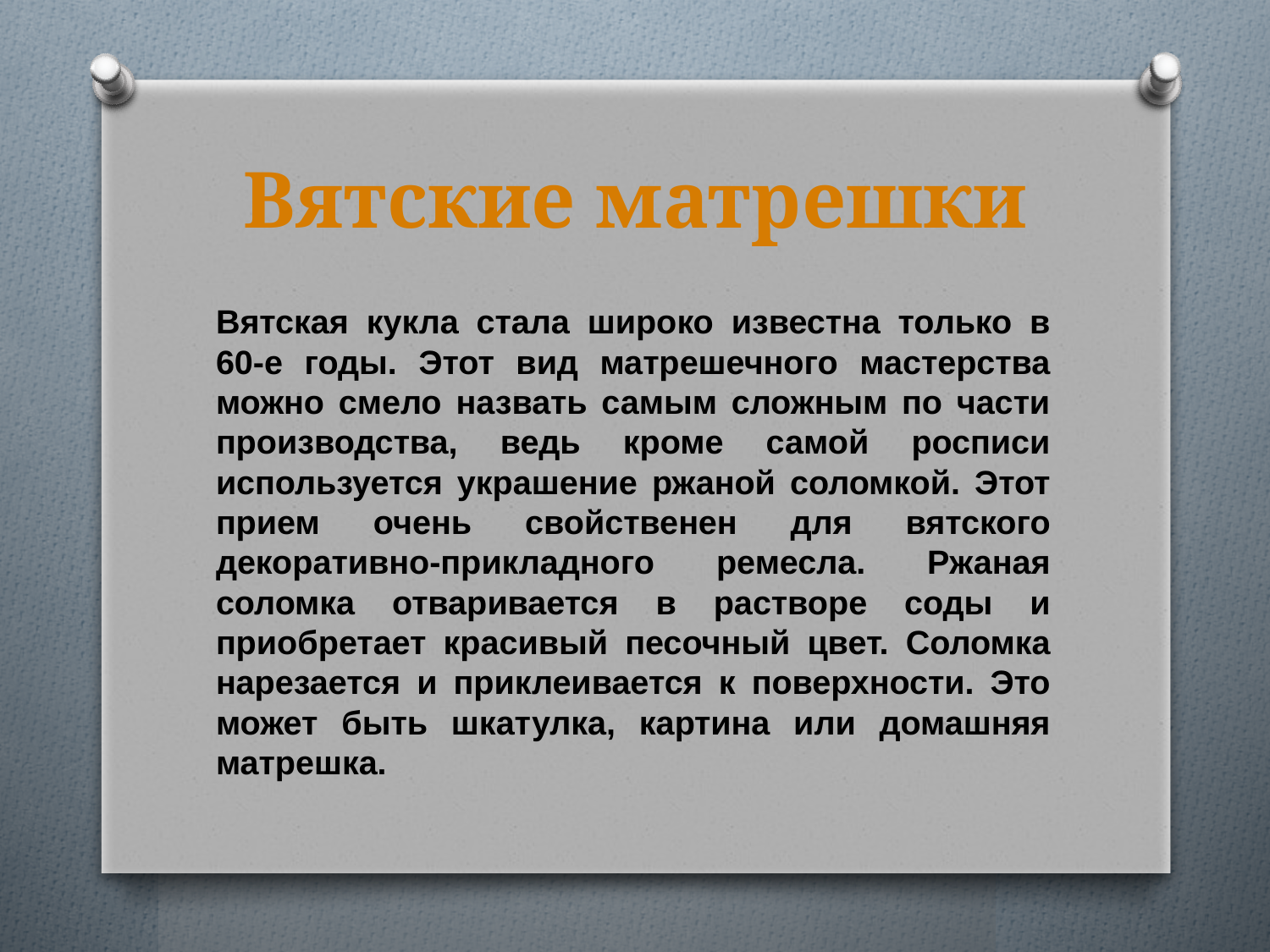

# Вятские матрешки
Вятская кукла стала широко известна только в 60-е годы. Этот вид матрешечного мастерства можно смело назвать самым сложным по части производства, ведь кроме самой росписи используется украшение ржаной соломкой. Этот прием очень свойственен для вятского декоративно-прикладного ремесла. Ржаная соломка отваривается в растворе соды и приобретает красивый песочный цвет. Соломка нарезается и приклеивается к поверхности. Это может быть шкатулка, картина или домашняя матрешка.